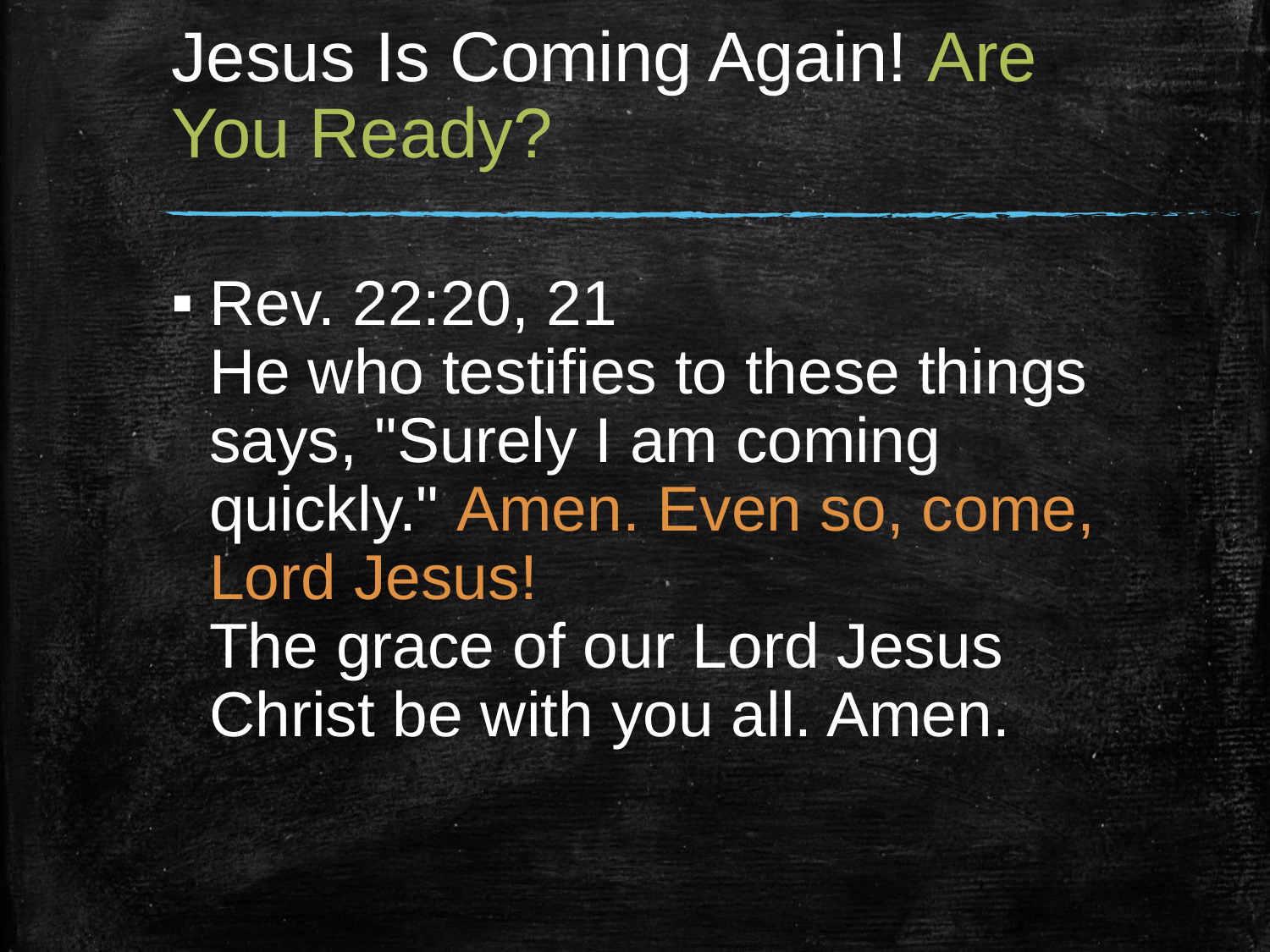

# Jesus Is Coming Again! Are You Ready?
Rev. 22:20, 21
He who testifies to these things says, "Surely I am coming quickly." Amen. Even so, come, Lord Jesus!
The grace of our Lord Jesus Christ be with you all. Amen.